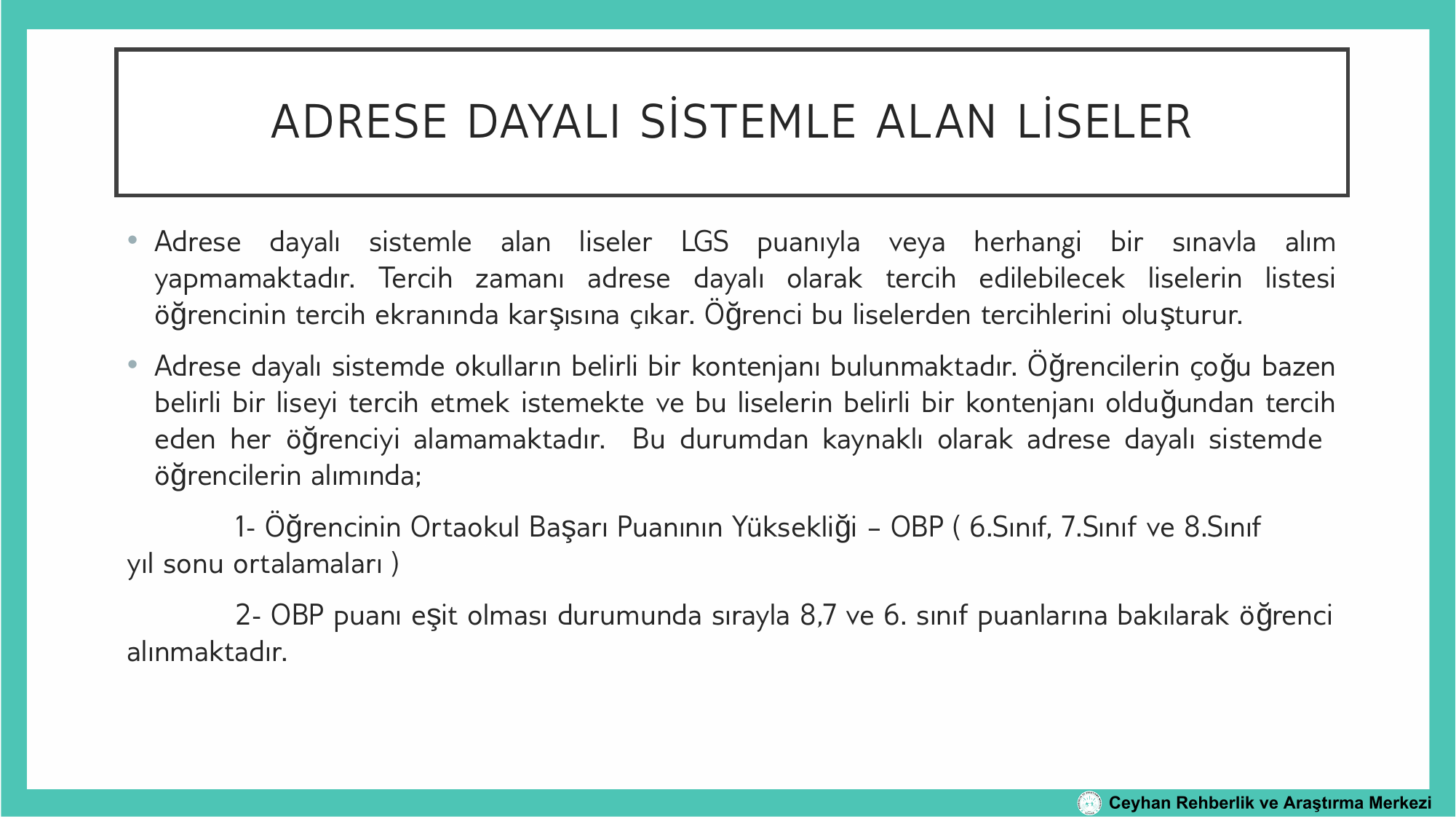

# ADRESE DAYALI SİSTEMLE ALAN LİSELER
Adrese dayalı sistemle alan liseler LGS puanıyla veya herhangi bir sınavla alım yapmamaktadır. Tercih zamanı adrese dayalı olarak tercih edilebilecek liselerin listesi öğrencinin tercih ekranında karşısına çıkar. Öğrenci bu liselerden tercihlerini oluşturur.
Adrese dayalı sistemde okulların belirli bir kontenjanı bulunmaktadır. Öğrencilerin çoğu bazen belirli bir liseyi tercih etmek istemekte ve bu liselerin belirli bir kontenjanı olduğundan tercih eden her öğrenciyi alamamaktadır.  Bu durumdan kaynaklı olarak adrese dayalı sistemde  öğrencilerin alımında;
	1- Öğrencinin Ortaokul Başarı Puanının Yüksekliği – OBP ( 6.Sınıf, 7.Sınıf ve 8.Sınıf 	yıl sonu ortalamaları )
	2- OBP puanı eşit olması durumunda sırayla 8,7 ve 6. sınıf puanlarına bakılarak öğrenci alınmaktadır.